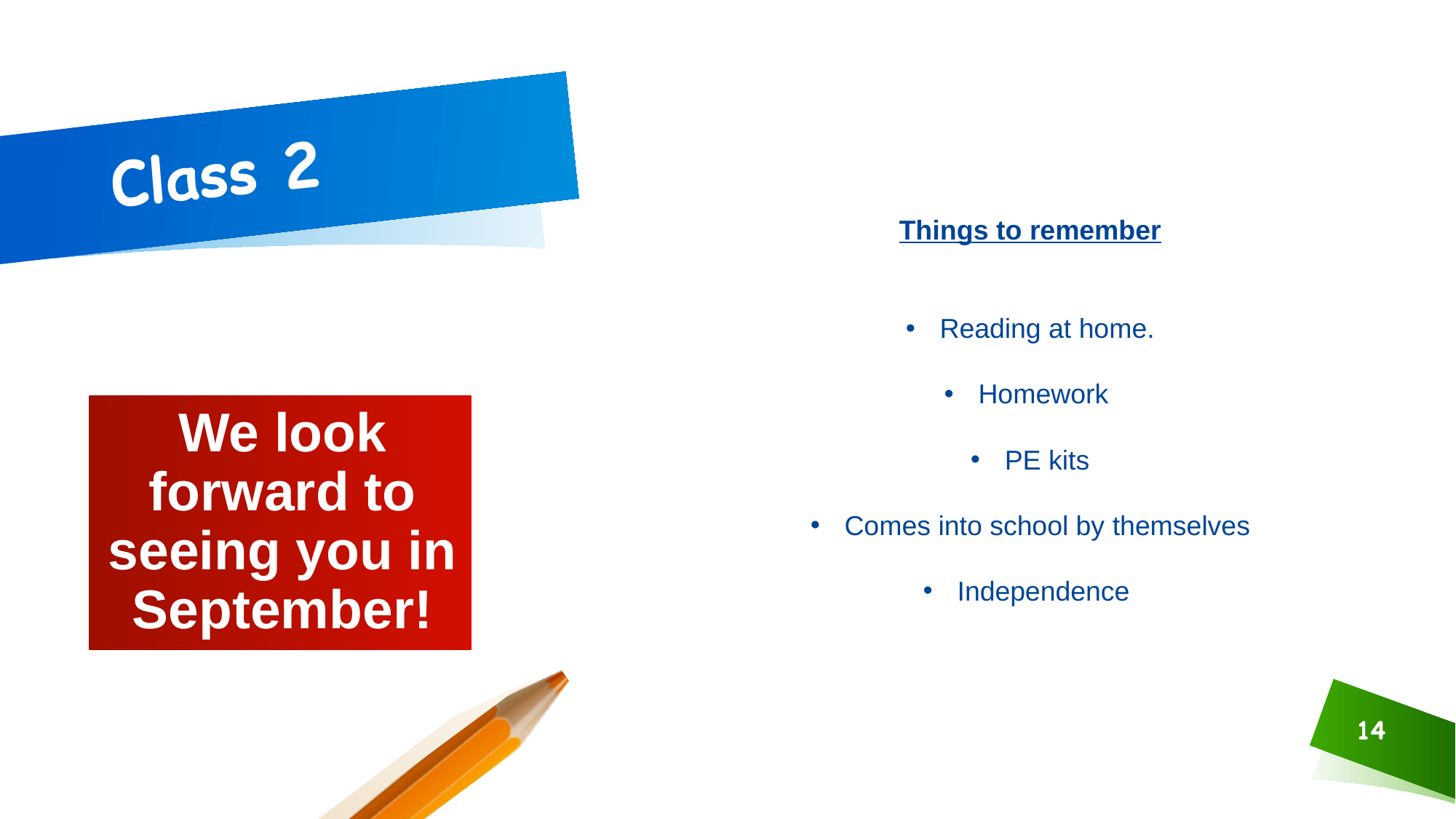

# Class 2
Things to remember

Reading at home.

Homework

PE kits

Comes into school by themselves

Independence

We look forward to seeing you in September!
14